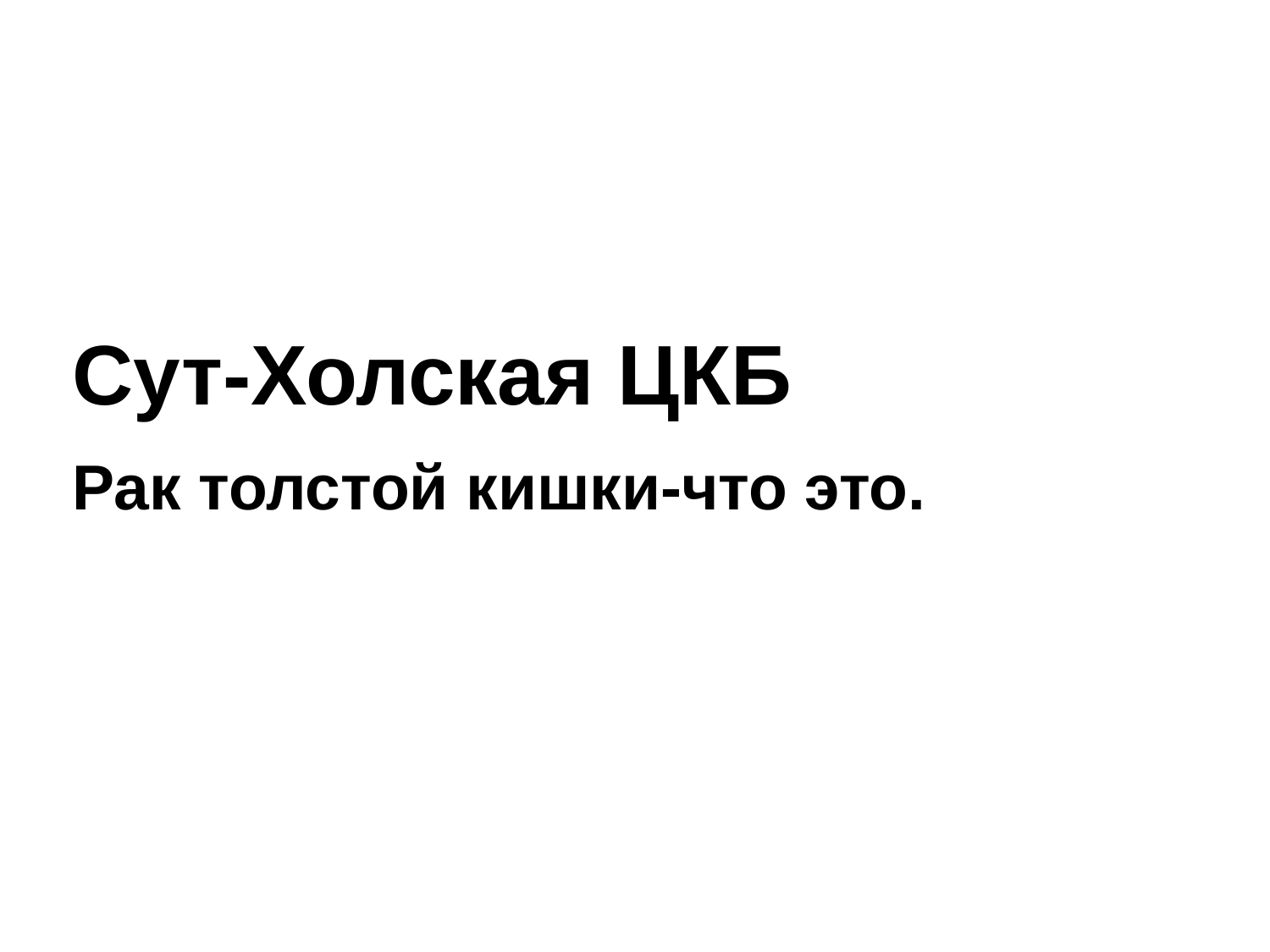

# Сут-Холская ЦКБ

Рак толстой кишки-что это.